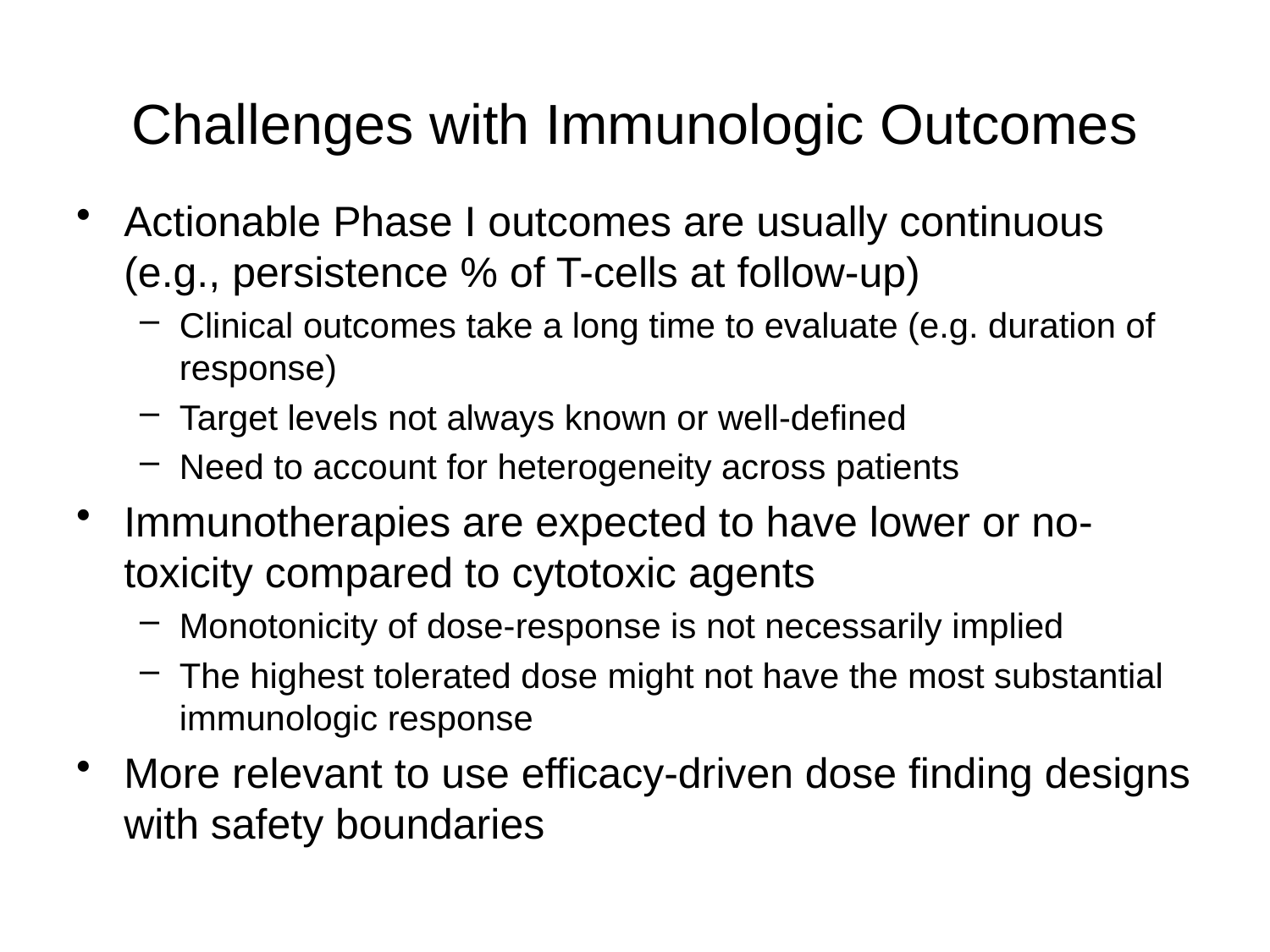

# Challenges with Immunologic Outcomes
Actionable Phase I outcomes are usually continuous (e.g., persistence % of T-cells at follow-up)
Clinical outcomes take a long time to evaluate (e.g. duration of response)
Target levels not always known or well-defined
Need to account for heterogeneity across patients
Immunotherapies are expected to have lower or no-toxicity compared to cytotoxic agents
Monotonicity of dose-response is not necessarily implied
The highest tolerated dose might not have the most substantial immunologic response
More relevant to use efficacy-driven dose finding designs with safety boundaries